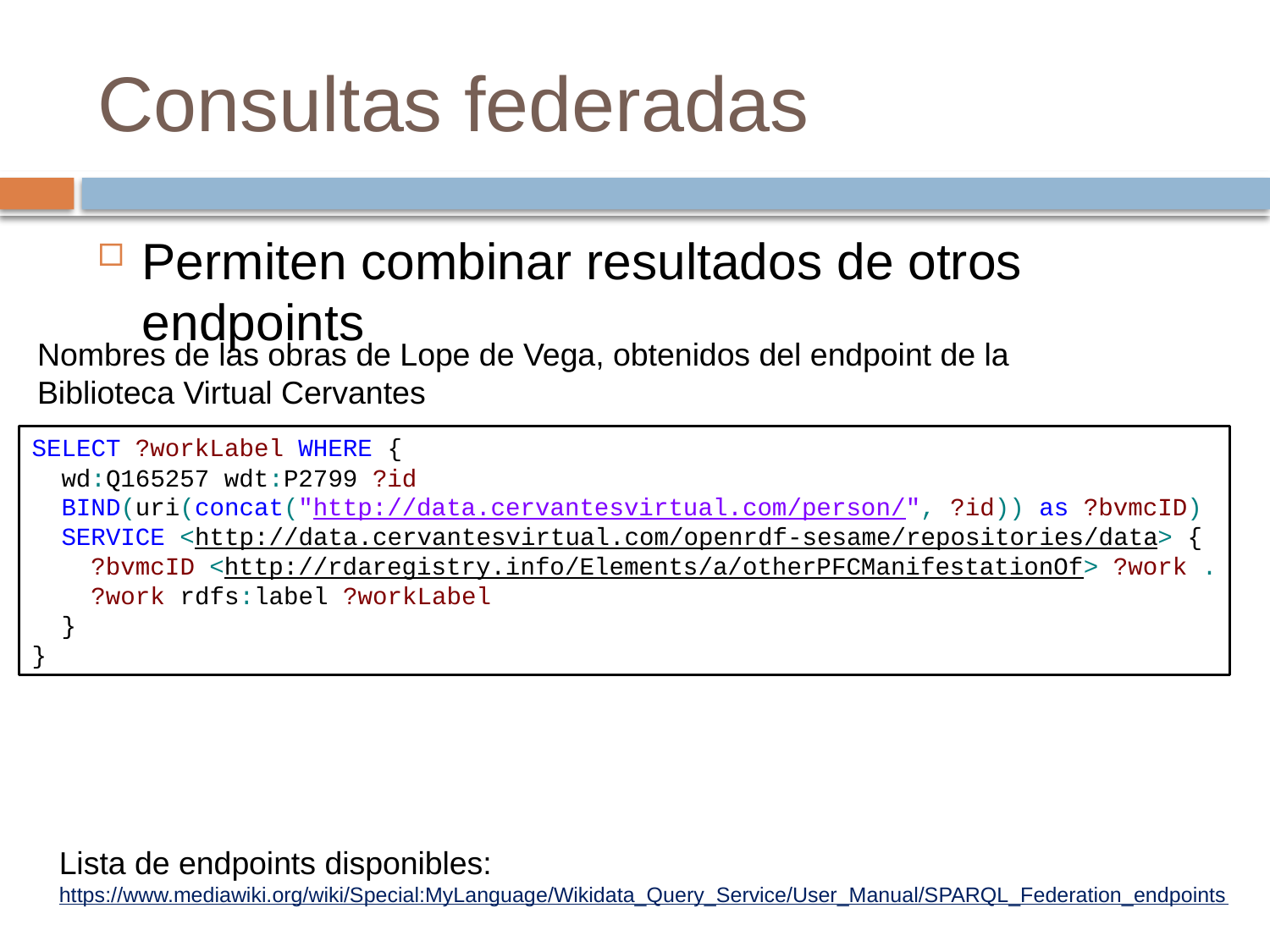

# Consultas federadas
Permiten combinar resultados de otros endpoints
Nombres de las obras de Lope de Vega, obtenidos del endpoint de la Biblioteca Virtual Cervantes
SELECT ?workLabel WHERE {
  wd:Q165257 wdt:P2799 ?id
  BIND(uri(concat("http://data.cervantesvirtual.com/person/", ?id)) as ?bvmcID)
  SERVICE <http://data.cervantesvirtual.com/openrdf-sesame/repositories/data> {
    ?bvmcID <http://rdaregistry.info/Elements/a/otherPFCManifestationOf> ?work .
    ?work rdfs:label ?workLabel
  }
}
Lista de endpoints disponibles:
https://www.mediawiki.org/wiki/Special:MyLanguage/Wikidata_Query_Service/User_Manual/SPARQL_Federation_endpoints